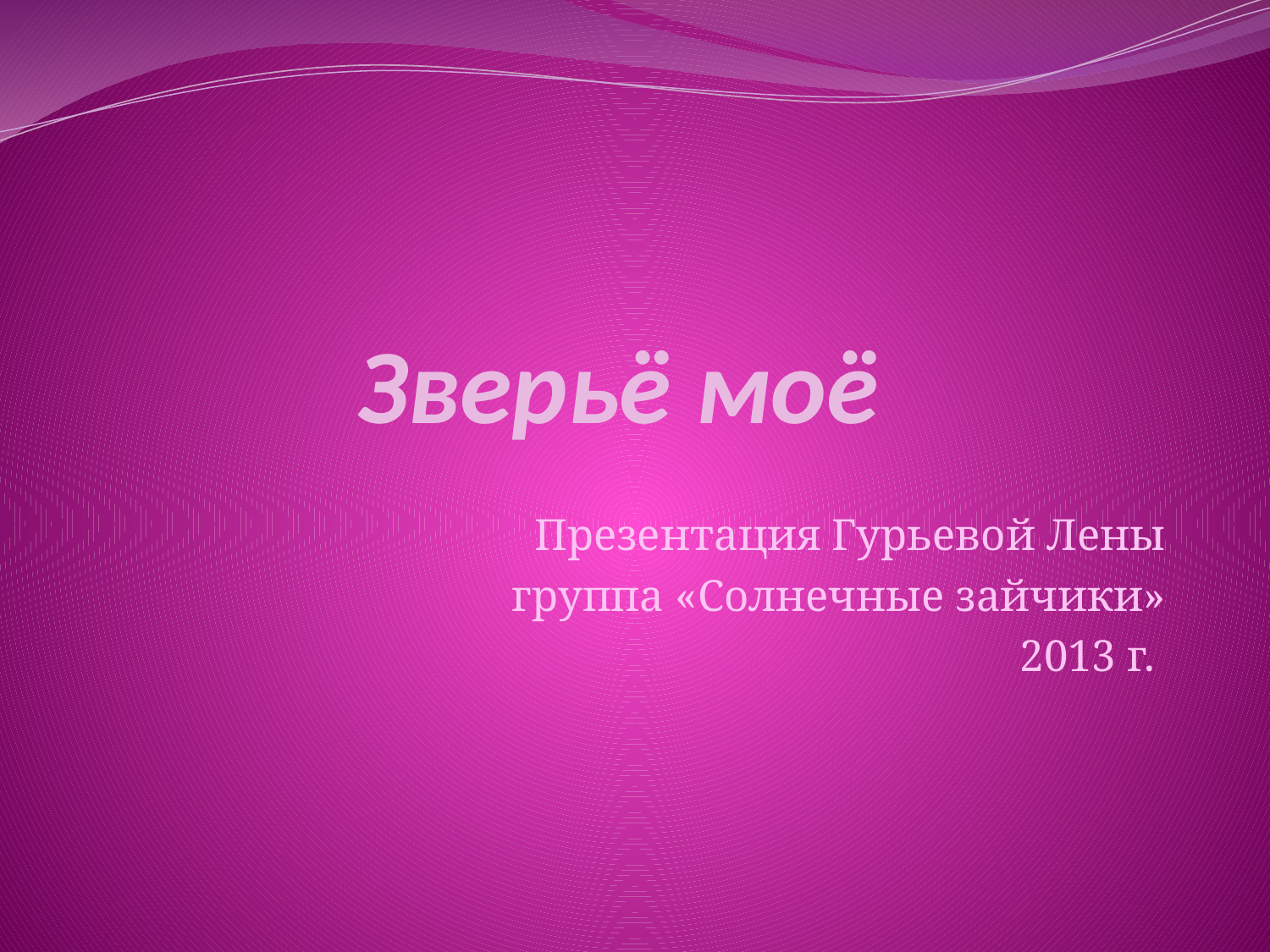

# Зверьё моё
Презентация Гурьевой Лены
группа «Солнечные зайчики»
2013 г.